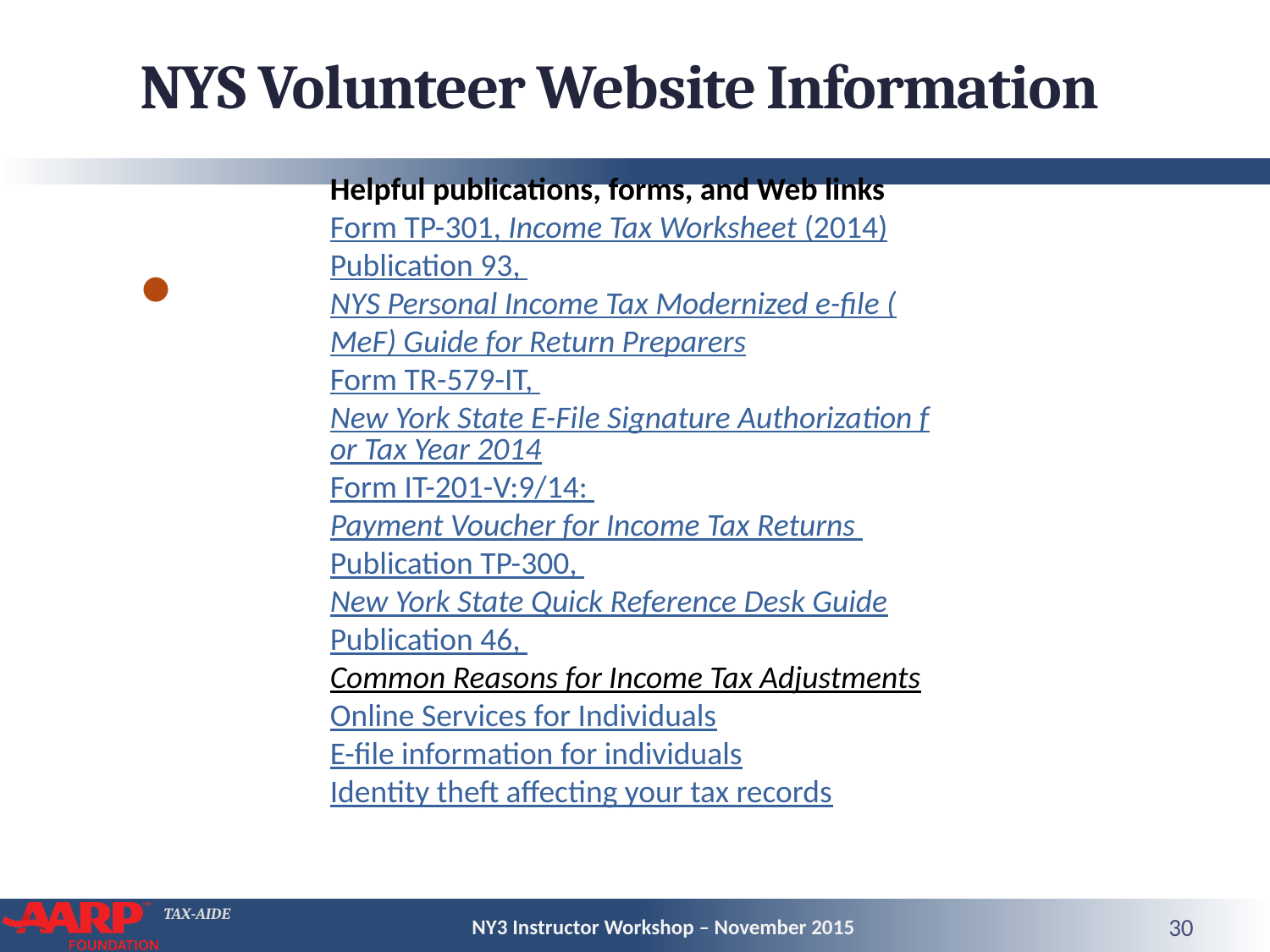

# NYS Volunteer Website Information
Helpful publications, forms, and Web links
Form TP-301, Income Tax Worksheet (2014)
Publication 93, NYS Personal Income Tax Modernized e-file (MeF) Guide for Return Preparers
Form TR-579-IT, New York State E-File Signature Authorization for Tax Year 2014
Form IT-201-V:9/14: Payment Voucher for Income Tax Returns
Publication TP-300, New York State Quick Reference Desk Guide
Publication 46, Common Reasons for Income Tax Adjustments
Online Services for Individuals
E-file information for individuals
Identity theft affecting your tax records

NY3 Instructor Workshop – November 2015
30